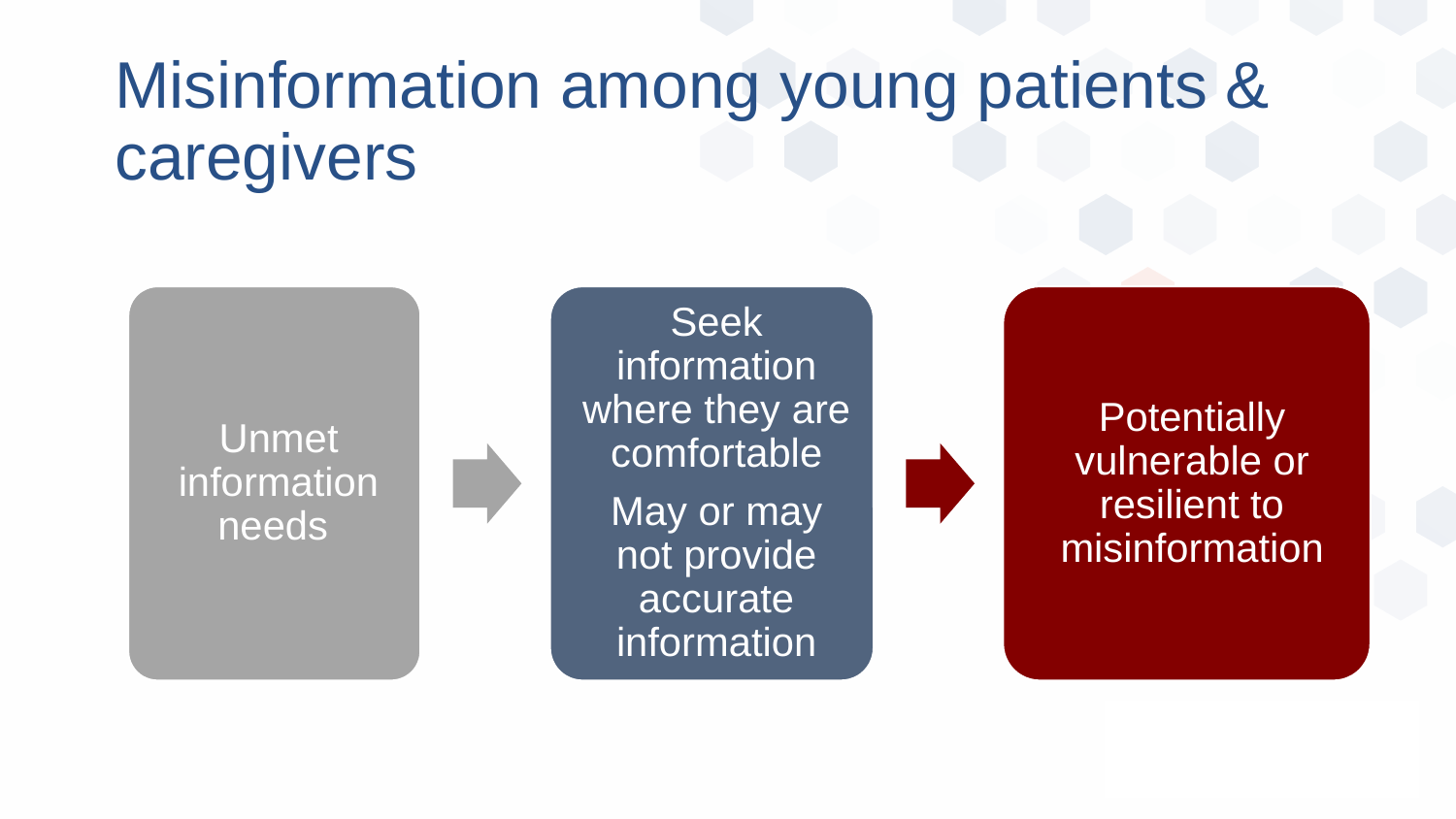

# Misinformation among young patients & caregivers
Unmet information needs

Seek information where they are comfortable
May or may not provide accurate information

Potentially vulnerable or resilient to misinformation